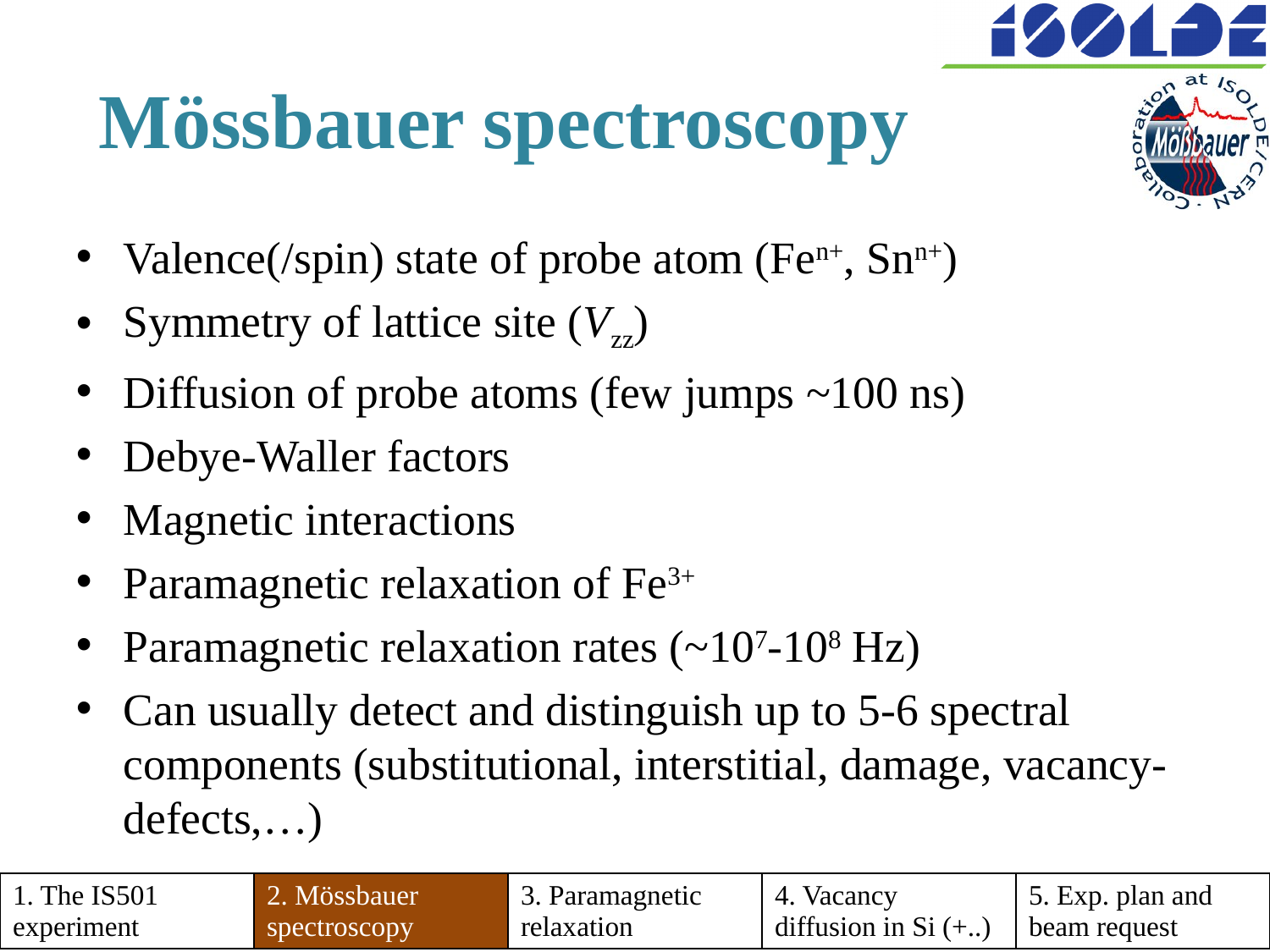

# Mössbauer spectroscopy
Valence(/spin) state of probe atom (Fen+, Snn+)
Symmetry of lattice site (Vzz)
Diffusion of probe atoms (few jumps ~100 ns)
Debye-Waller factors
Magnetic interactions
Paramagnetic relaxation of Fe3+
Paramagnetic relaxation rates (~107-108 Hz)
Can usually detect and distinguish up to 5-6 spectral components (substitutional, interstitial, damage, vacancy-defects,…)

| 1. The IS501 experiment | 2. Mössbauer spectroscopy | 3. Paramagnetic relaxation | 4. Vacancy diffusion in Si (+..) | 5. Exp. plan and beam request |
| --- | --- | --- | --- | --- |